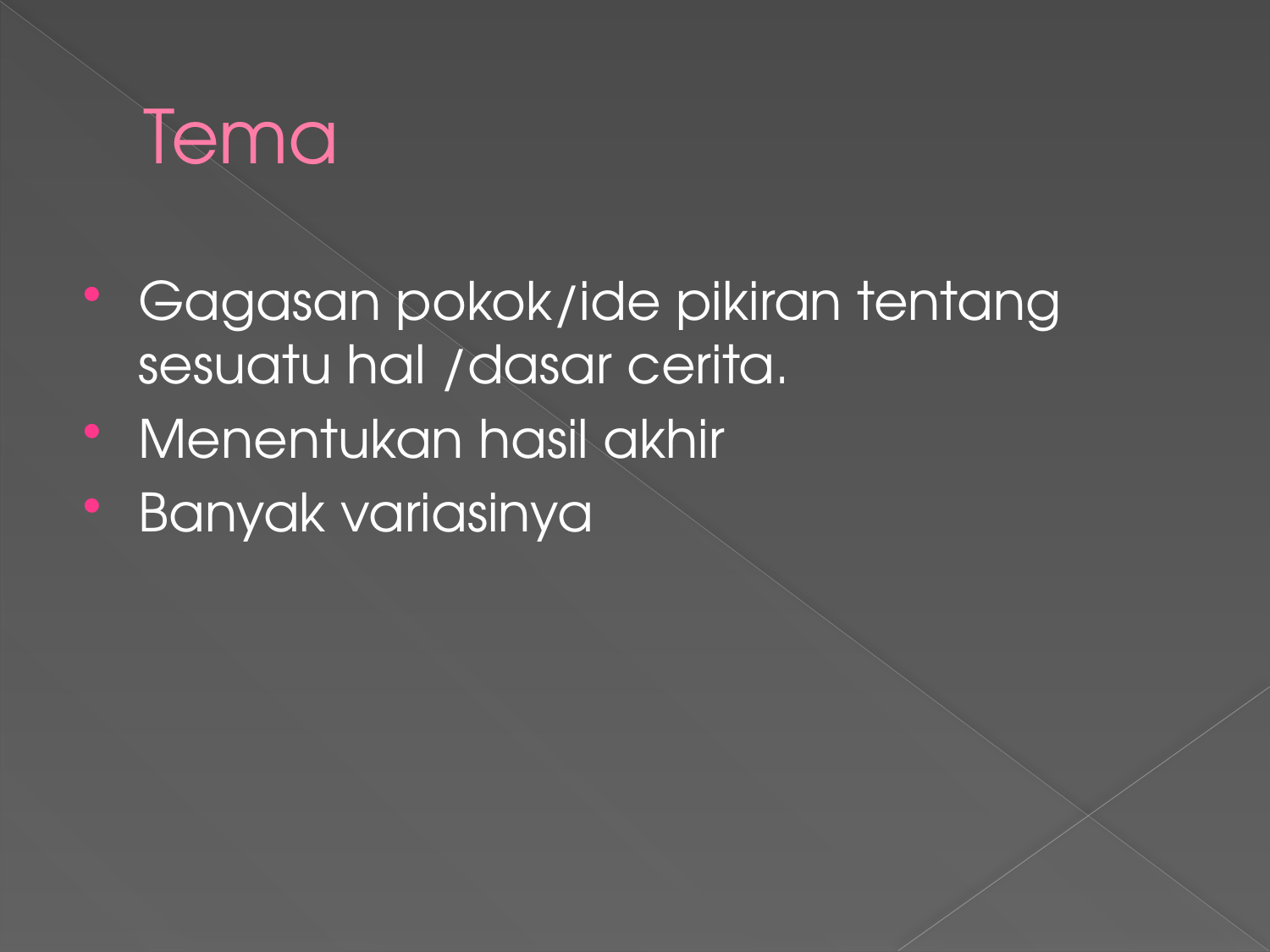

# Tema
Gagasan pokok/ide pikiran tentang sesuatu hal /dasar cerita.
Menentukan hasil akhir
Banyak variasinya